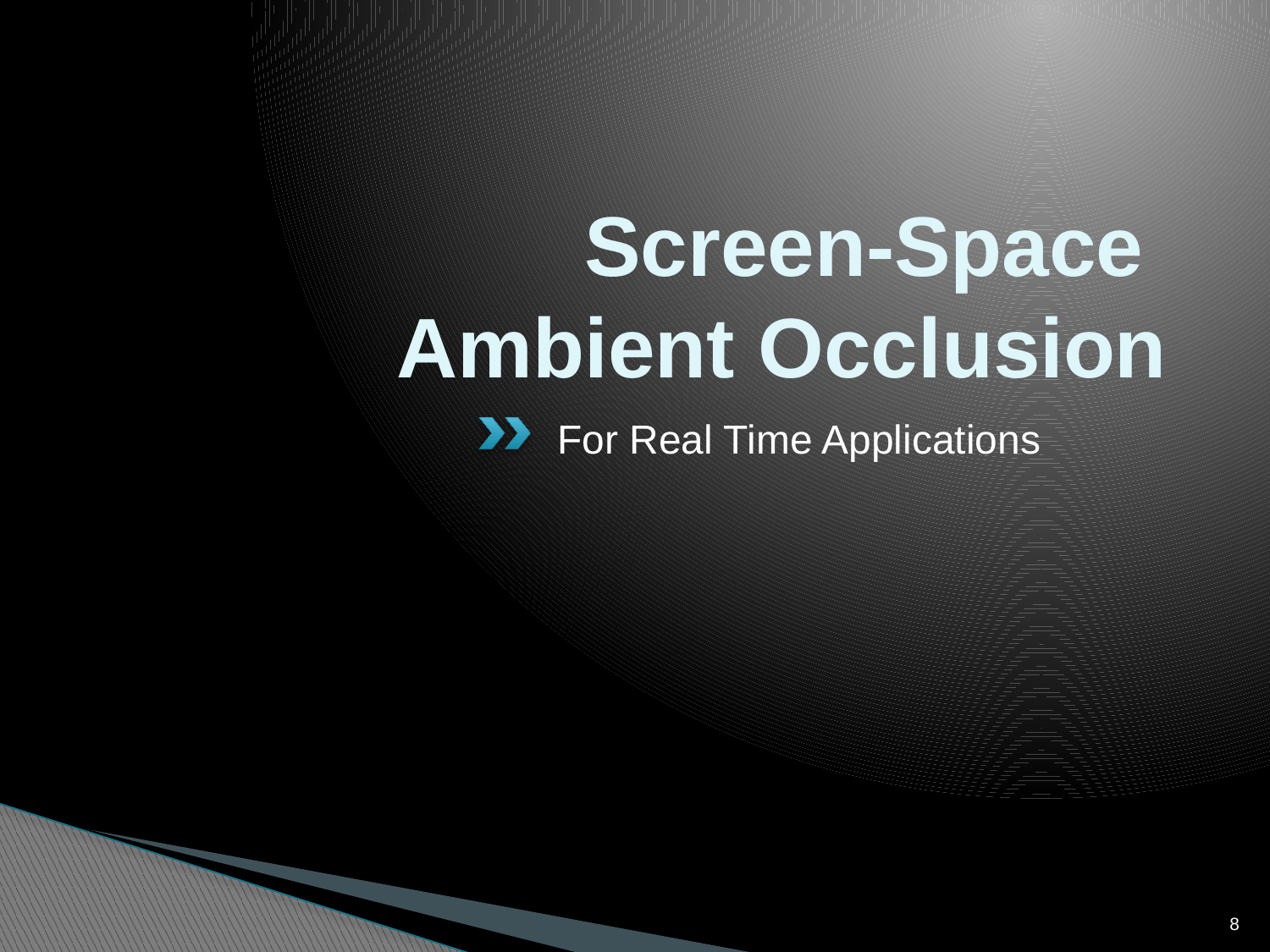

# Screen-Space Ambient Occlusion
For Real Time Applications

8